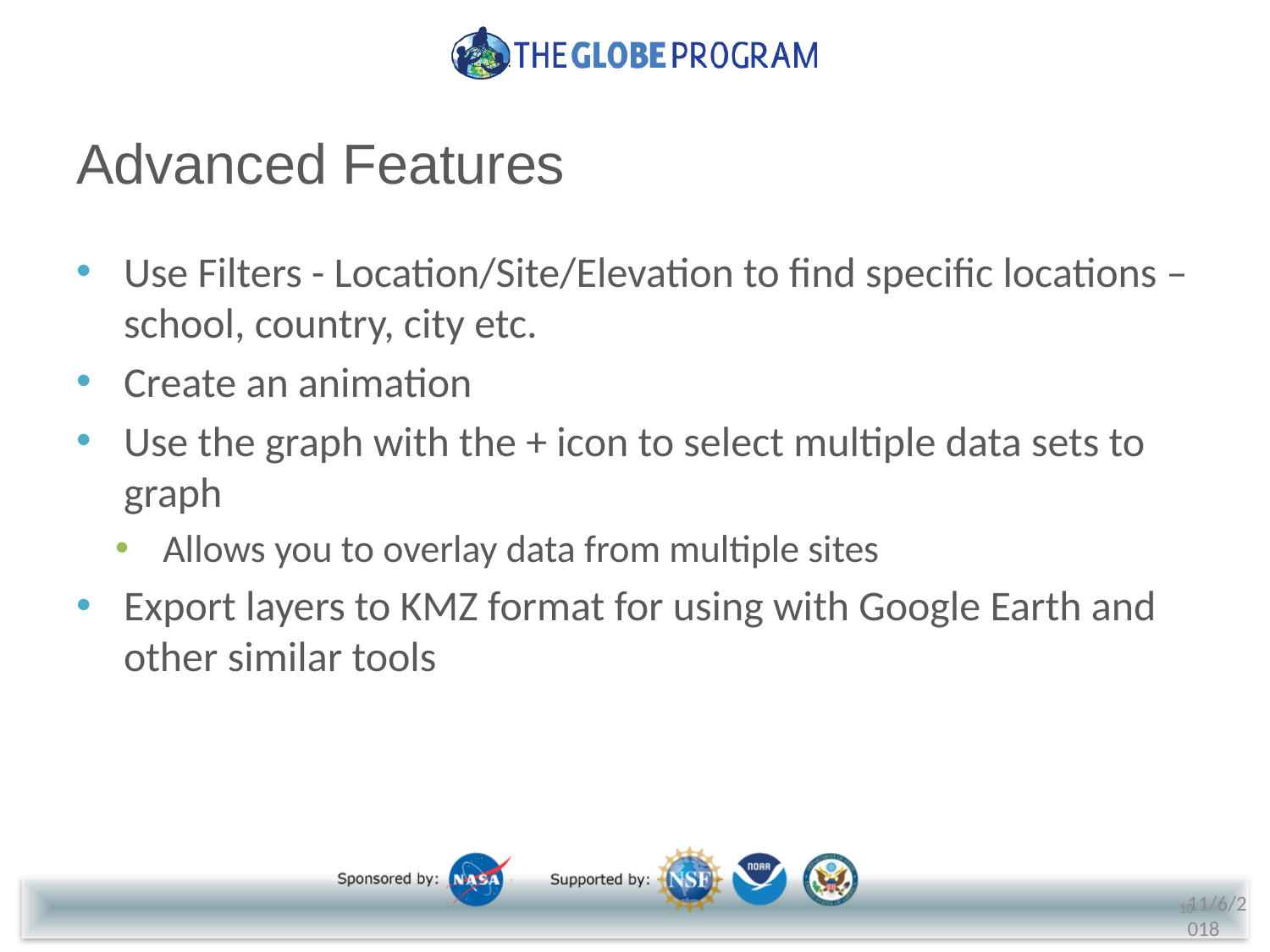

# Advanced Features
Use Filters - Location/Site/Elevation to find specific locations – school, country, city etc.
Create an animation
Use the graph with the + icon to select multiple data sets to graph
Allows you to overlay data from multiple sites
Export layers to KMZ format for using with Google Earth and other similar tools

10
11/6/2018